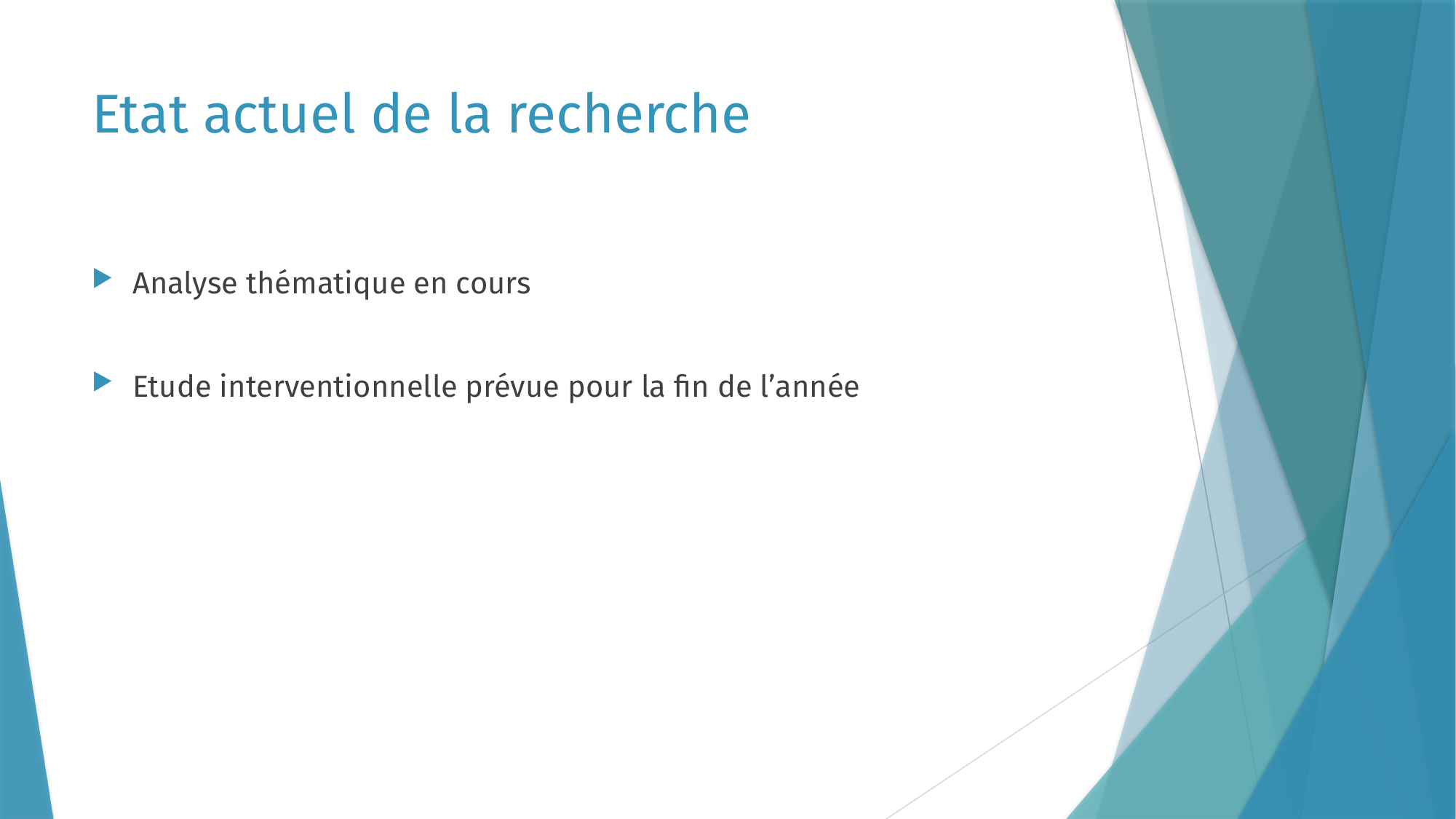

# Etat actuel de la recherche
Analyse thématique en cours

Etude interventionnelle prévue pour la fin de l’année